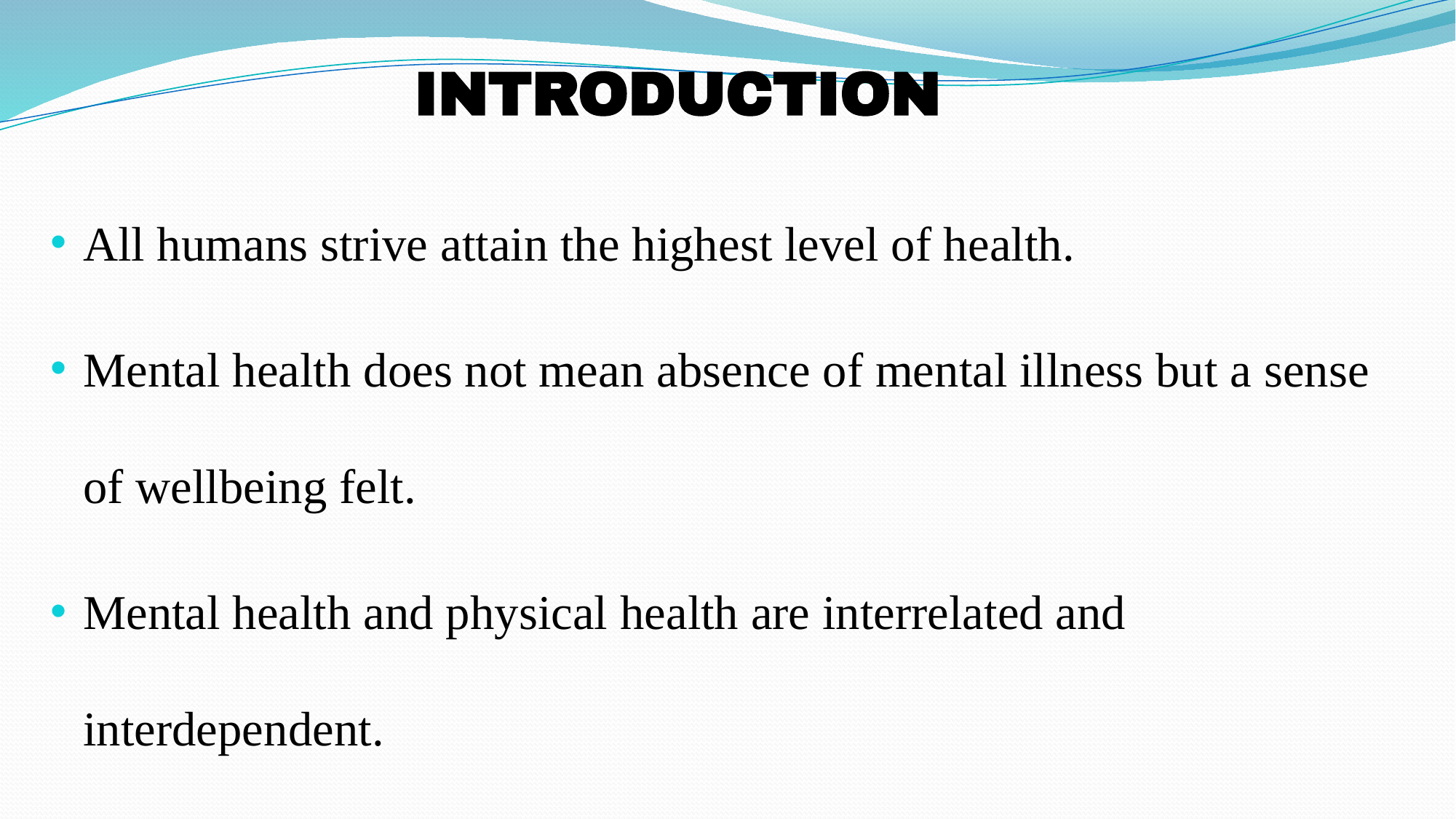

# INTRODUCTION
All humans strive attain the highest level of health.
Mental health does not mean absence of mental illness but a sense of wellbeing felt.
Mental health and physical health are interrelated and interdependent.